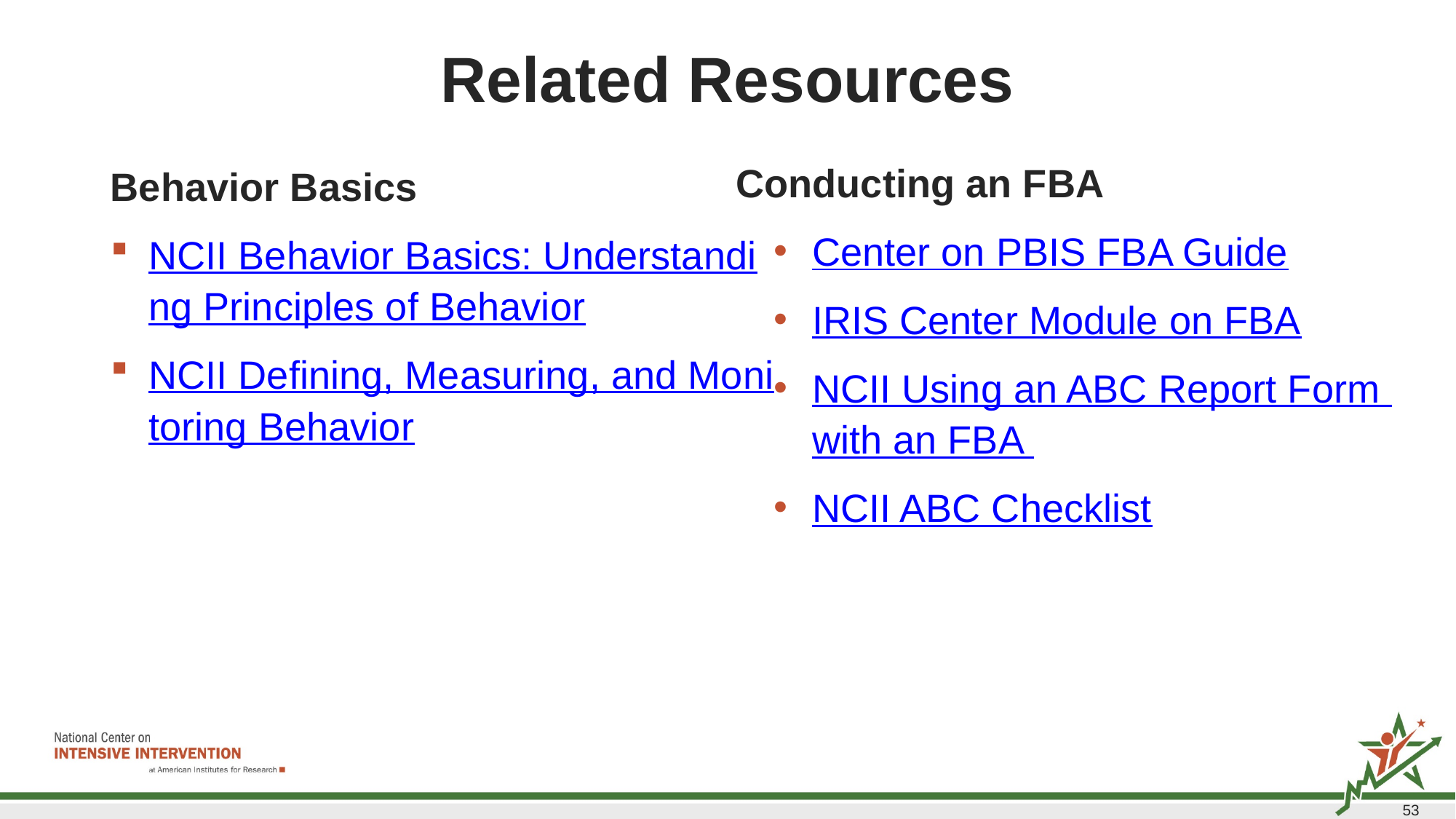

# Related Resources
Conducting an FBA
Center on PBIS FBA Guide
IRIS Center Module on FBA
NCII Using an ABC Report Form with an FBA
NCII ABC Checklist

Behavior Basics
NCII Behavior Basics: Understanding Principles of Behavior
NCII Defining, Measuring, and Monitoring Behavior

53